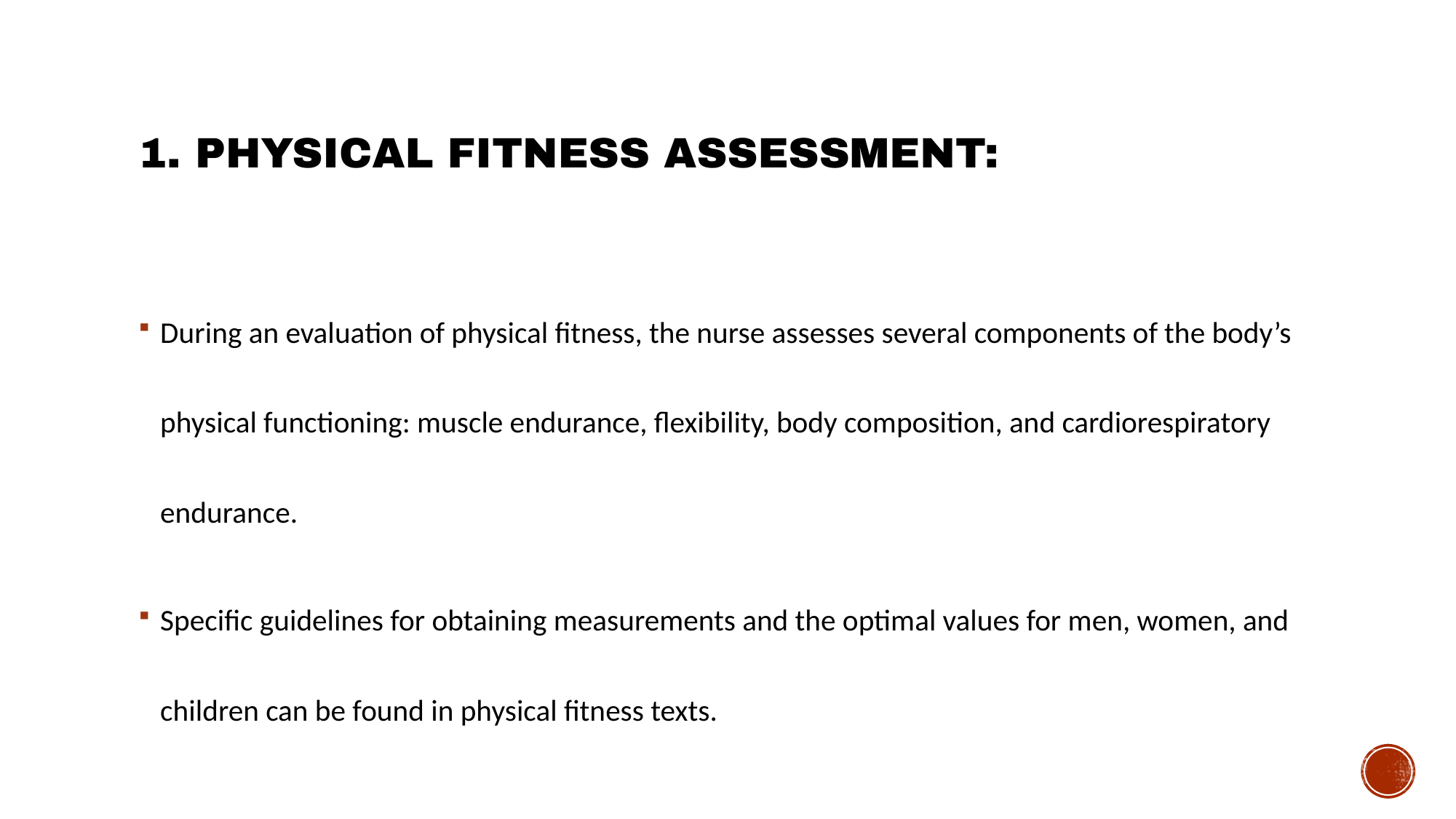

# 1. Physical Fitness Assessment:
During an evaluation of physical fitness, the nurse assesses several components of the body’s physical functioning: muscle endurance, flexibility, body composition, and cardiorespiratory endurance.
Specific guidelines for obtaining measurements and the optimal values for men, women, and children can be found in physical fitness texts.